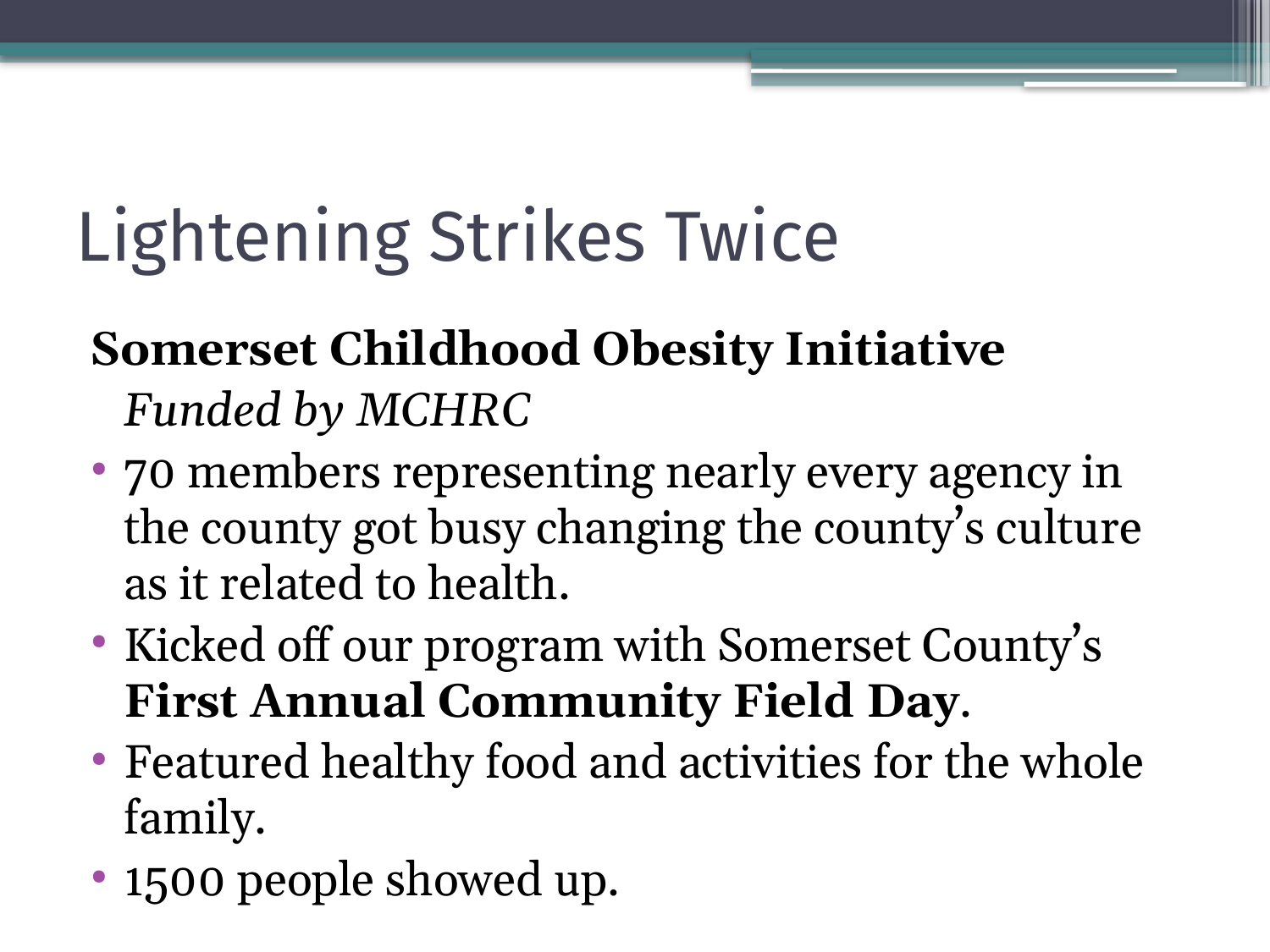

# Lightening Strikes Twice
Somerset Childhood Obesity Initiative
   Funded by MCHRC
70 members representing nearly every agency in the county got busy changing the county’s culture as it related to health.
Kicked off our program with Somerset County’s First Annual Community Field Day.
Featured healthy food and activities for the whole family.
1500 people showed up.